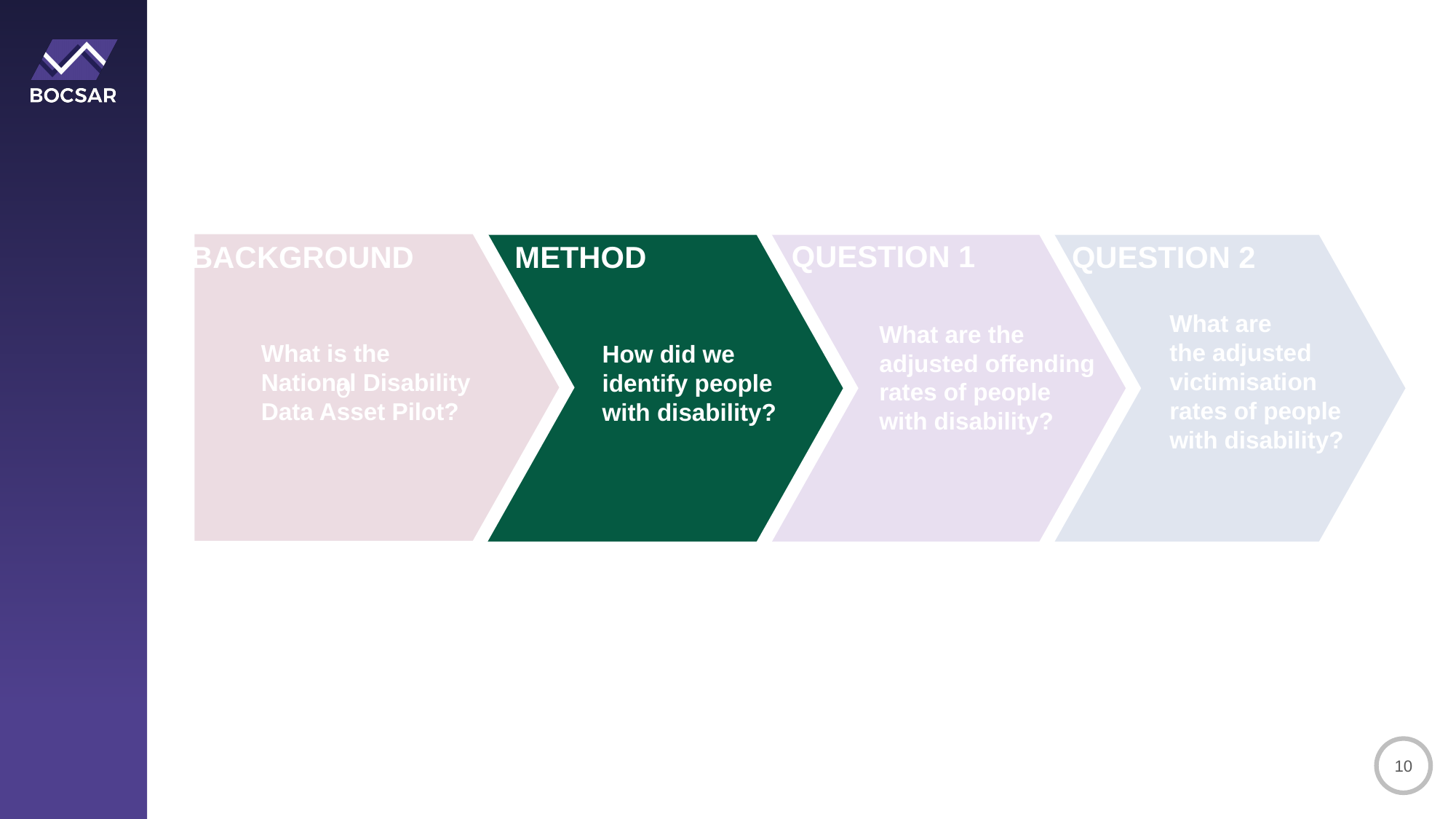

0

 QUESTION 1
 BACKGROUND
 METHOD
 QUESTION 2
What are
the adjusted
victimisation
rates of people
with disability?
What are the
adjusted offending
rates of people
with disability?
What is the
National Disability
Data Asset Pilot?
How did we
identify people
with disability?